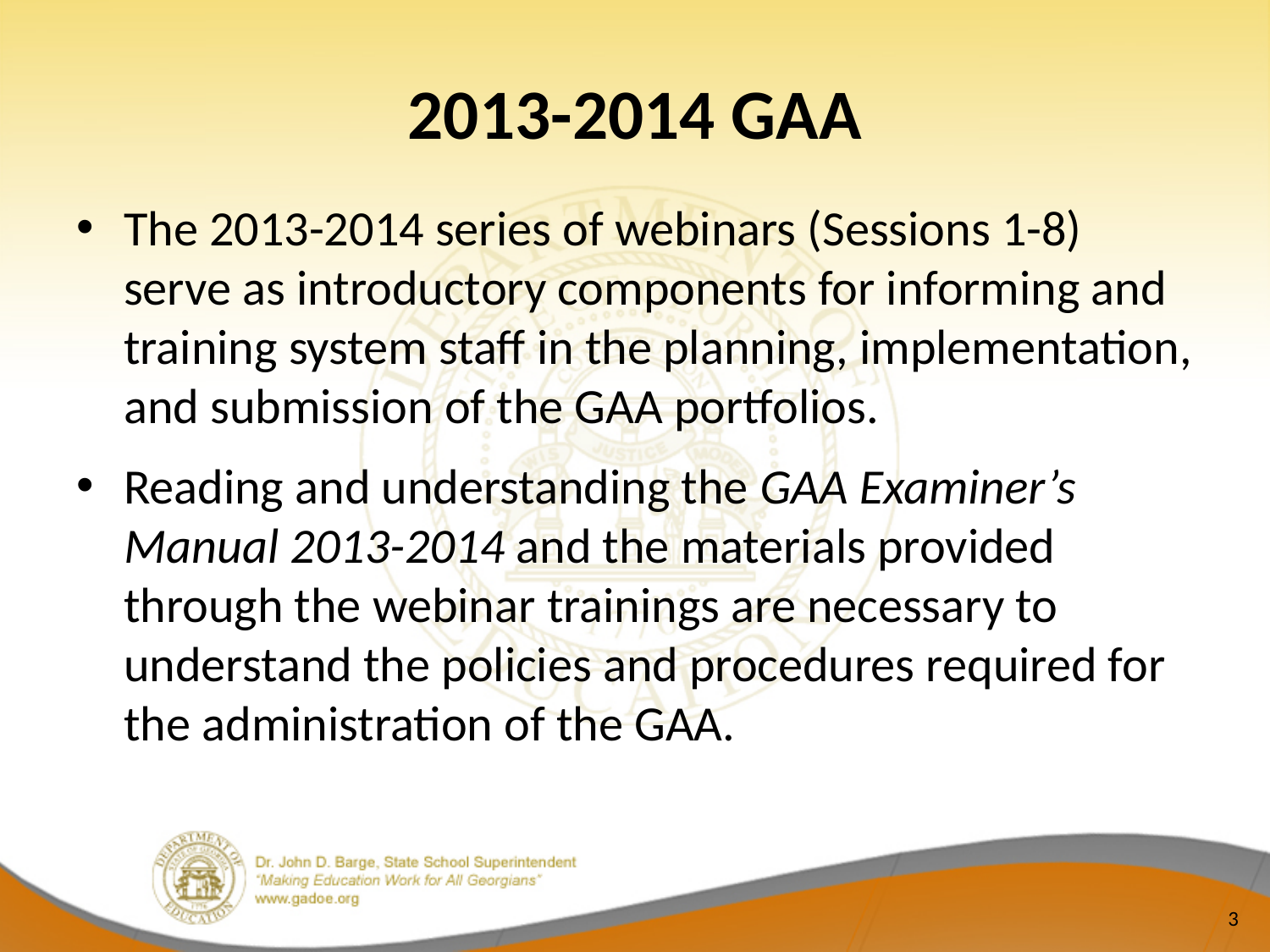

# 2013-2014 GAA
The 2013-2014 series of webinars (Sessions 1-8) serve as introductory components for informing and training system staff in the planning, implementation, and submission of the GAA portfolios.
Reading and understanding the GAA Examiner’s Manual 2013-2014 and the materials provided through the webinar trainings are necessary to understand the policies and procedures required for the administration of the GAA.

3